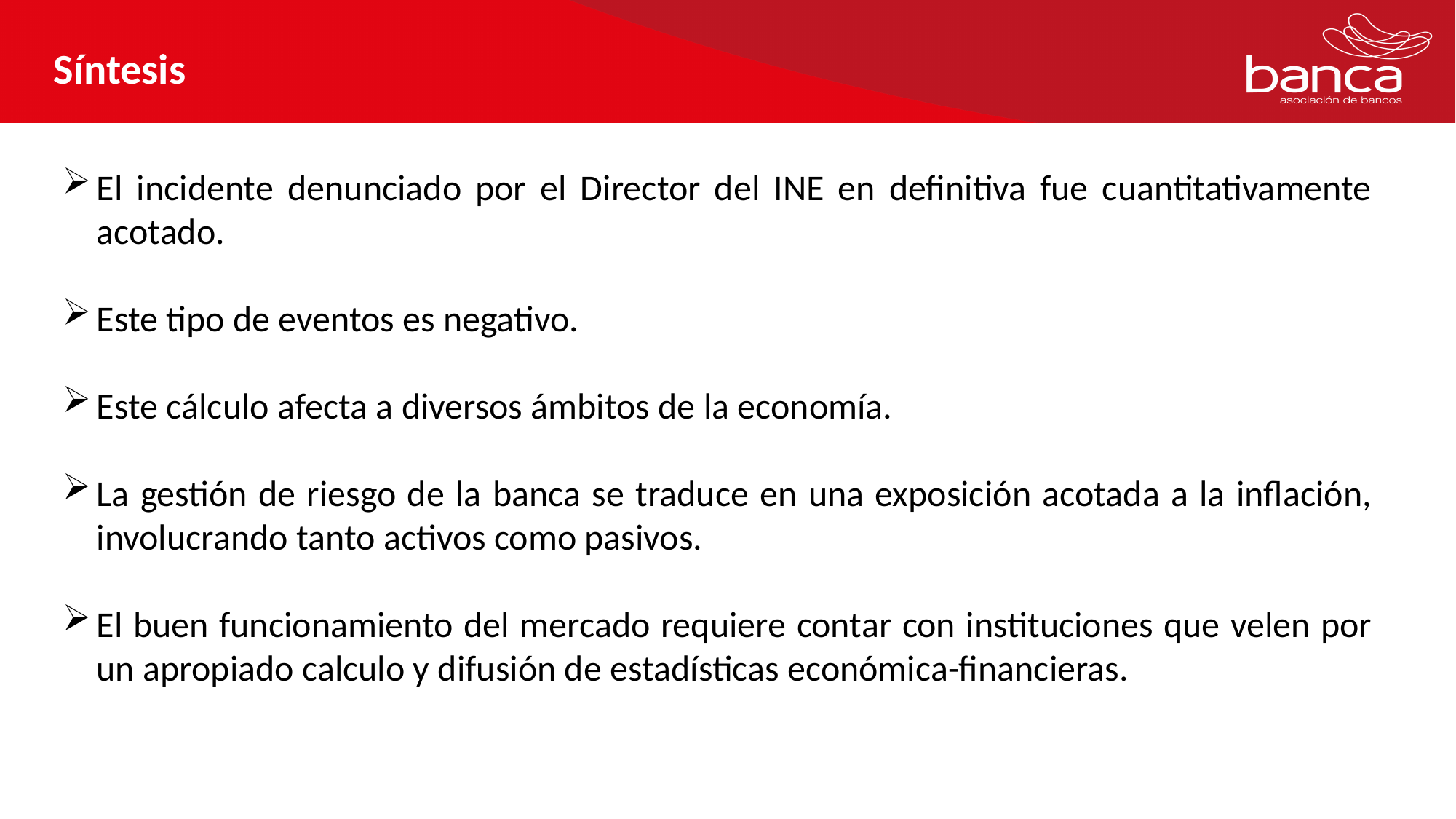

Síntesis
El incidente denunciado por el Director del INE en definitiva fue cuantitativamente acotado.

Este tipo de eventos es negativo.

Este cálculo afecta a diversos ámbitos de la economía.

La gestión de riesgo de la banca se traduce en una exposición acotada a la inflación, involucrando tanto activos como pasivos.

El buen funcionamiento del mercado requiere contar con instituciones que velen por un apropiado calculo y difusión de estadísticas económica-financieras.